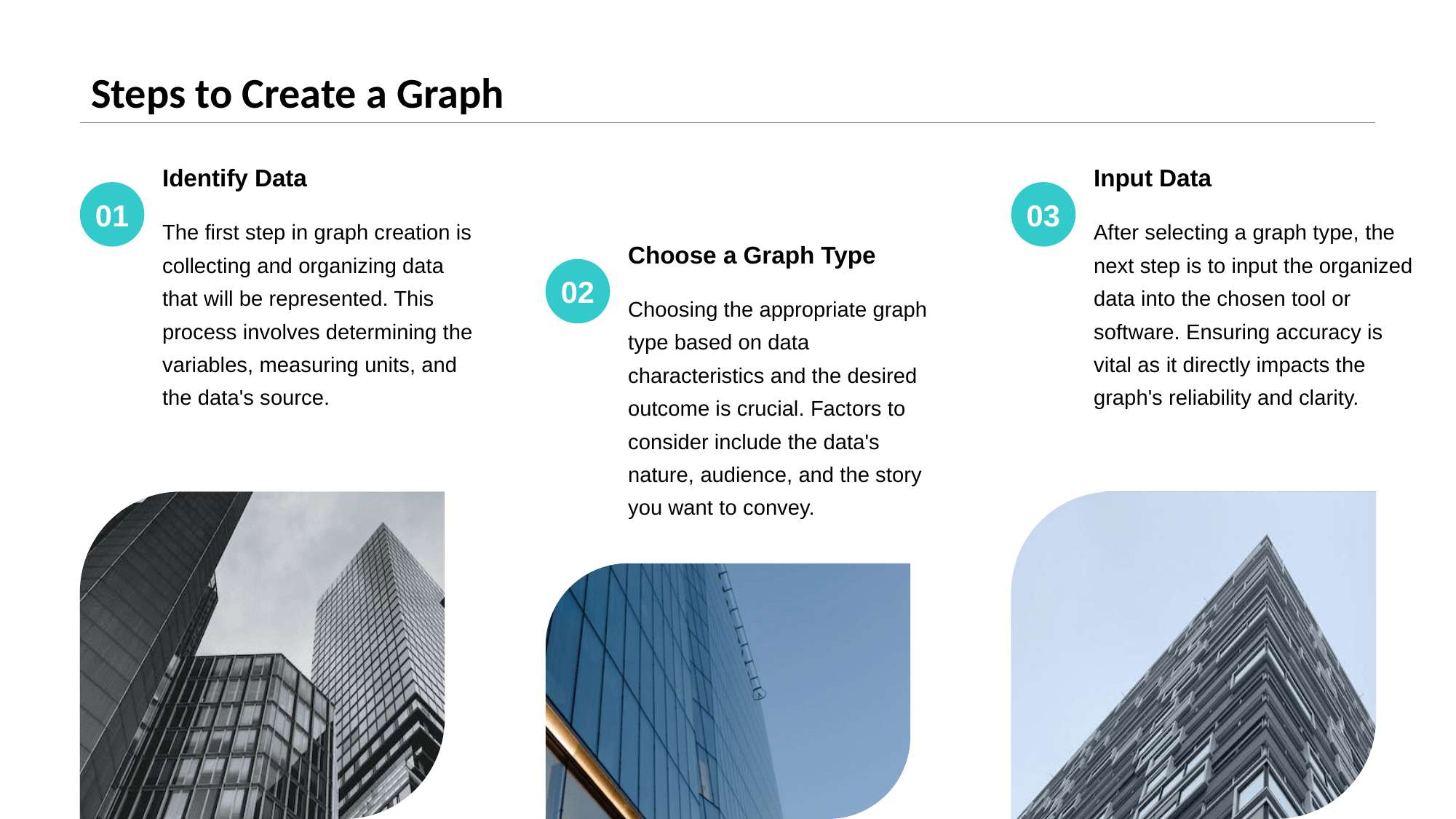

# Steps to Create a Graph
Identify Data
Input Data
01
03
The first step in graph creation is collecting and organizing data that will be represented. This process involves determining the variables, measuring units, and the data's source.
After selecting a graph type, the next step is to input the organized data into the chosen tool or software. Ensuring accuracy is vital as it directly impacts the graph's reliability and clarity.
Choose a Graph Type
02
Choosing the appropriate graph type based on data characteristics and the desired outcome is crucial. Factors to consider include the data's nature, audience, and the story you want to convey.